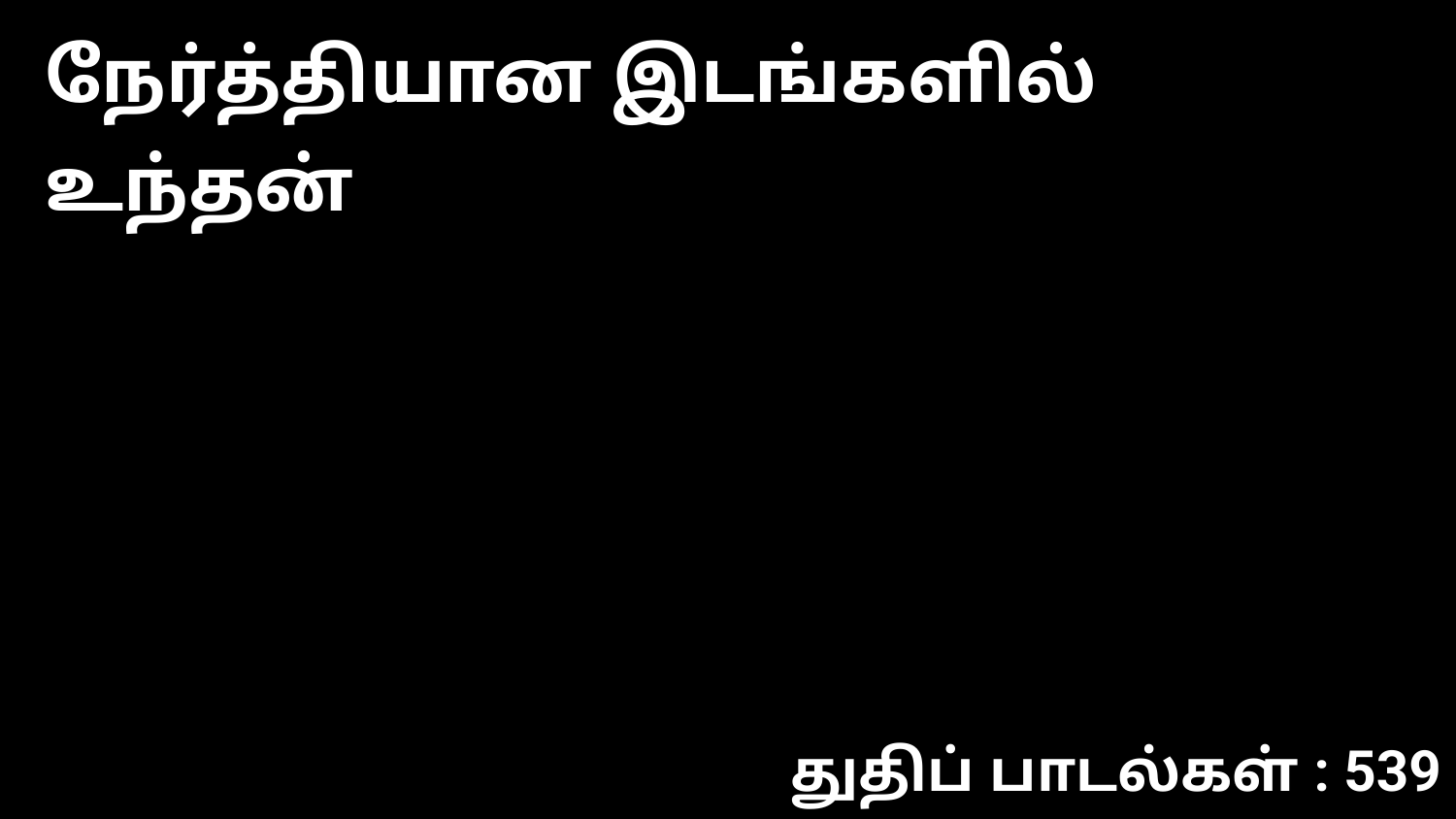

நேர்த்தியான இடங்களில் உந்தன்
துதிப் பாடல்கள் : 539